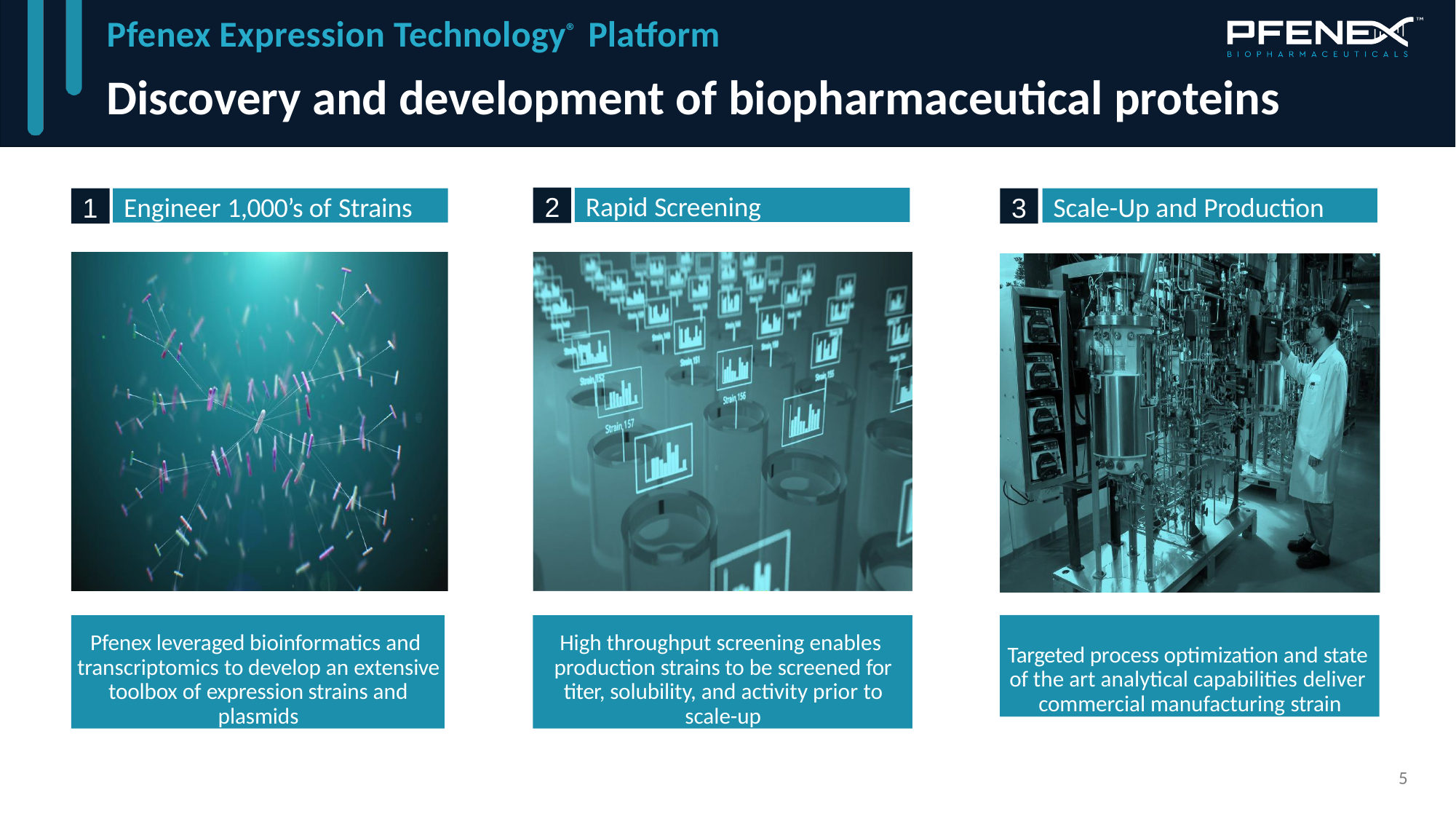

# Pfenex Expression Technology® Platform
Discovery and development of biopharmaceutical proteins
2
Rapid Screening
1
Engineer 1,000’s of Strains
3
Scale-Up and Production

Pfenex leveraged bioinformatics and  transcriptomics to develop an extensive  toolbox of expression strains and  plasmids
High throughput screening enables  production strains to be screened for  titer, solubility, and activity prior to  scale-up

Targeted process optimization and state  of the art analytical capabilities deliver  commercial manufacturing strain
5